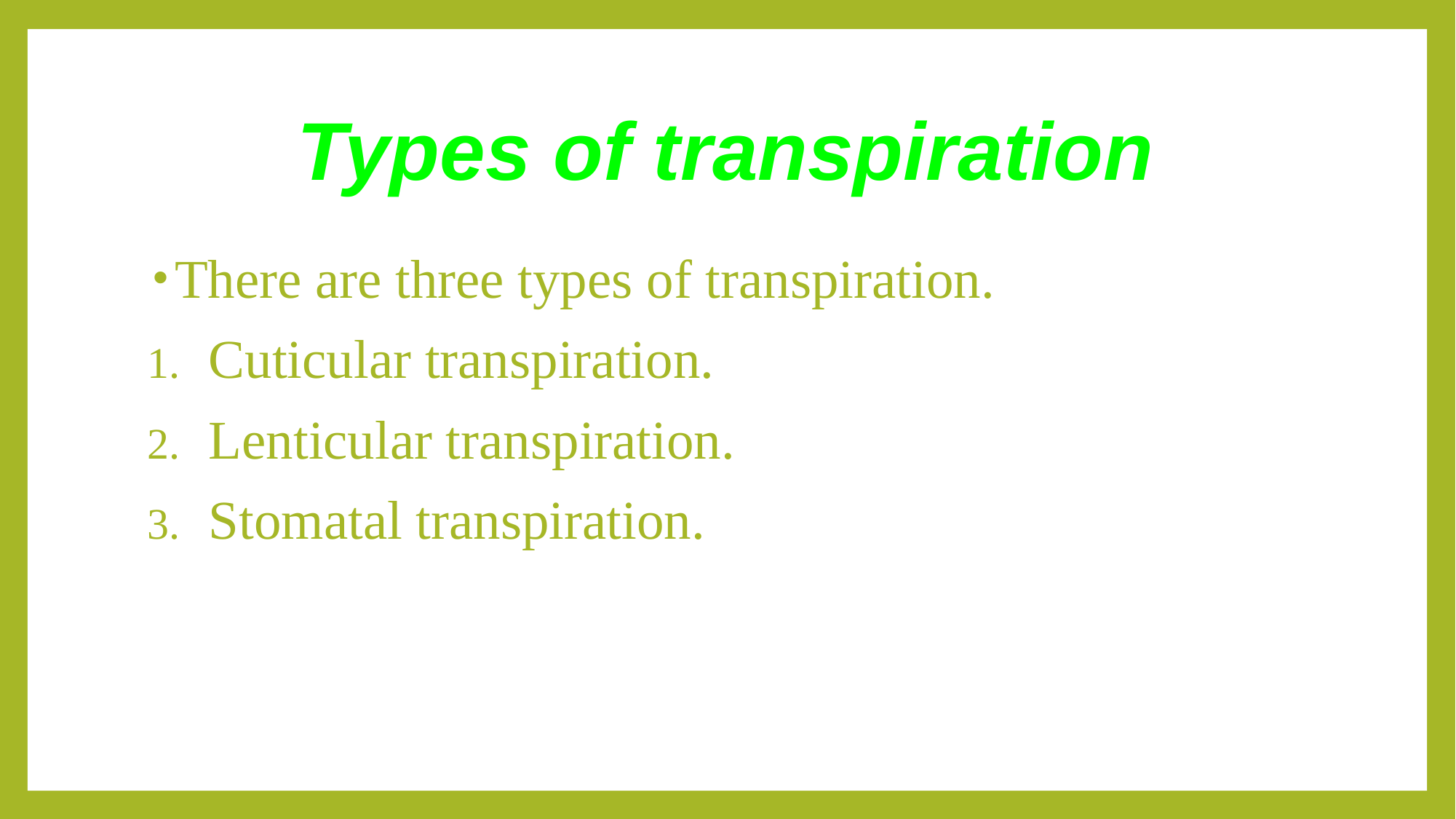

# Types of transpiration
There are three types of transpiration.
Cuticular transpiration.
Lenticular transpiration.
Stomatal transpiration.